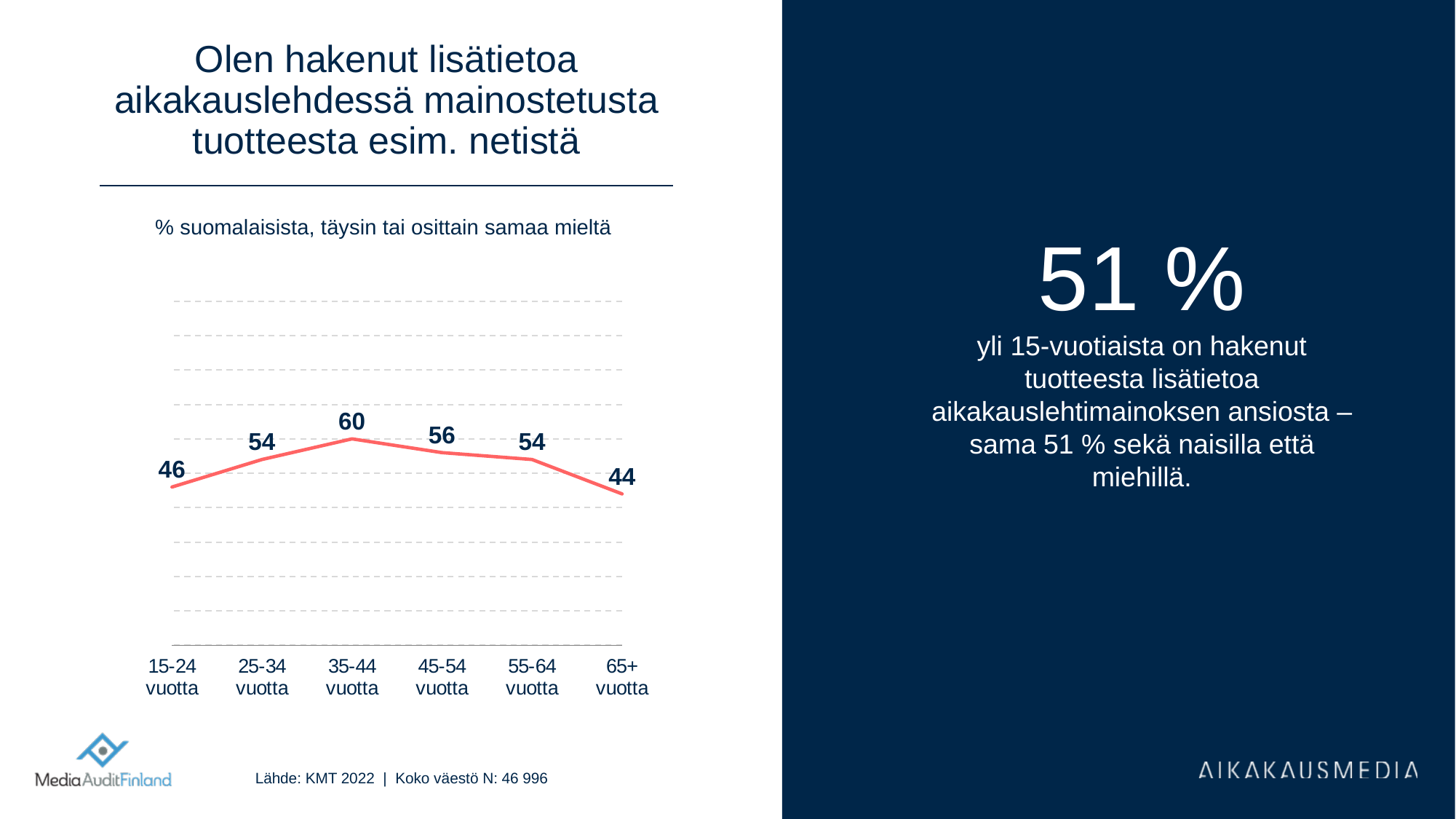

# Olen hakenut lisätietoa aikakauslehdessä mainostetusta tuotteesta esim. netistä

% suomalaisista, täysin tai osittain samaa mieltä
51 %
yli 15-vuotiaista on hakenut tuotteesta lisätietoa aikakauslehtimainoksen ansiosta – sama 51 % sekä naisilla että miehillä.

### Chart

| Category | Sarja 1 | Sarake1 | Sarake2 | Sarake3 | Sarake4 | Sarake5 |
|---|---|---|---|---|---|---|
| 15-24 vuotta | 46.0 | None | None | None | None | None |
| 25-34 vuotta | 54.0 | None | None | None | None | None |
| 35-44 vuotta | 60.0 | None | None | None | None | None |
| 45-54 vuotta | 56.0 | None | None | None | None | None |
| 55-64 vuotta | 54.0 | None | None | None | None | None |
| 65+ vuotta | 44.0 | None | None | None | None | None |
Lähde: KMT 2022  |  Koko väestö N: 46 996